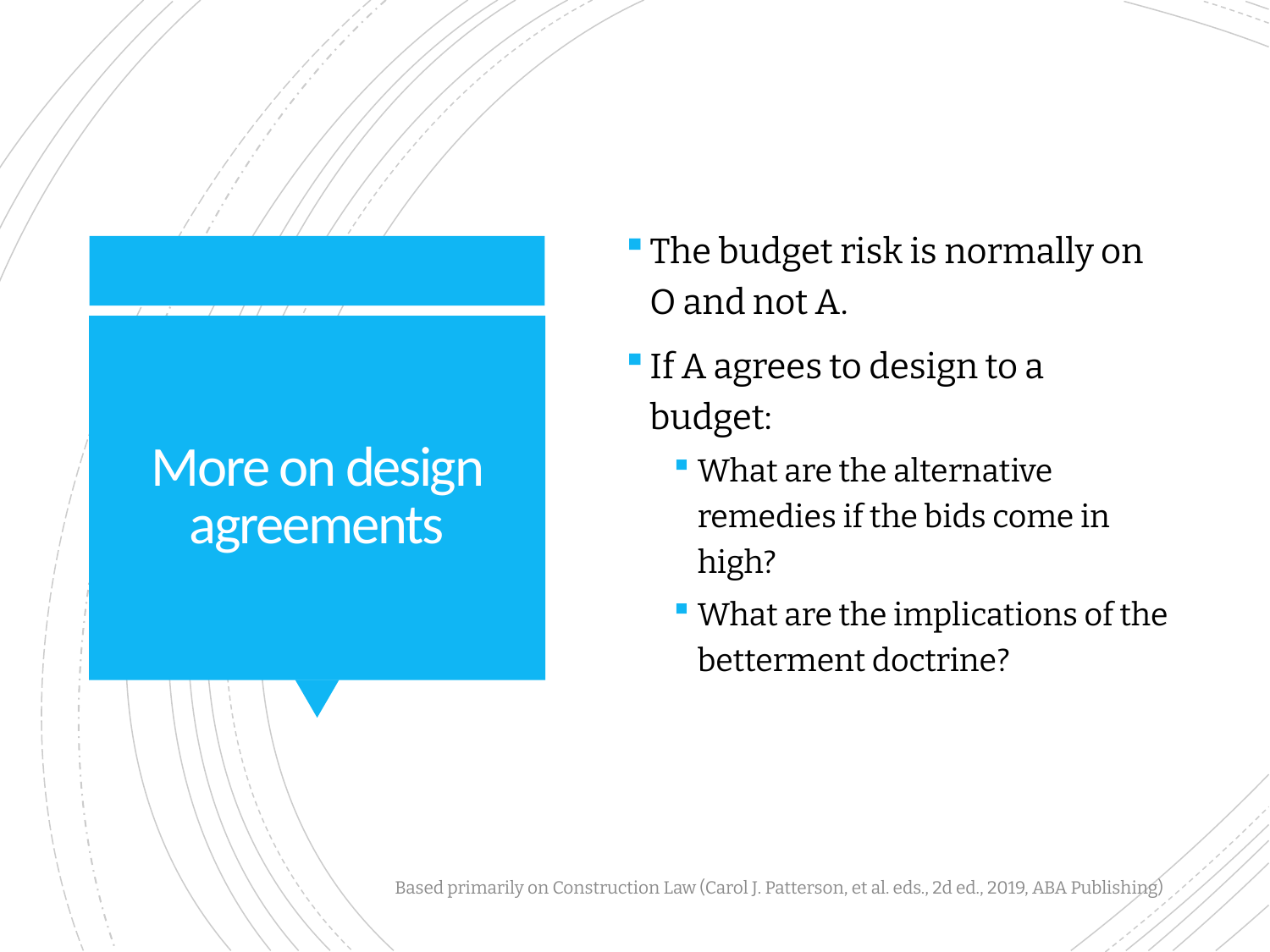

The budget risk is normally on O and not A.
If A agrees to design to a budget:
What are the alternative remedies if the bids come in high?
What are the implications of the betterment doctrine?

# More on design agreements
Based primarily on Construction Law (Carol J. Patterson, et al. eds., 2d ed., 2019, ABA Publishing)